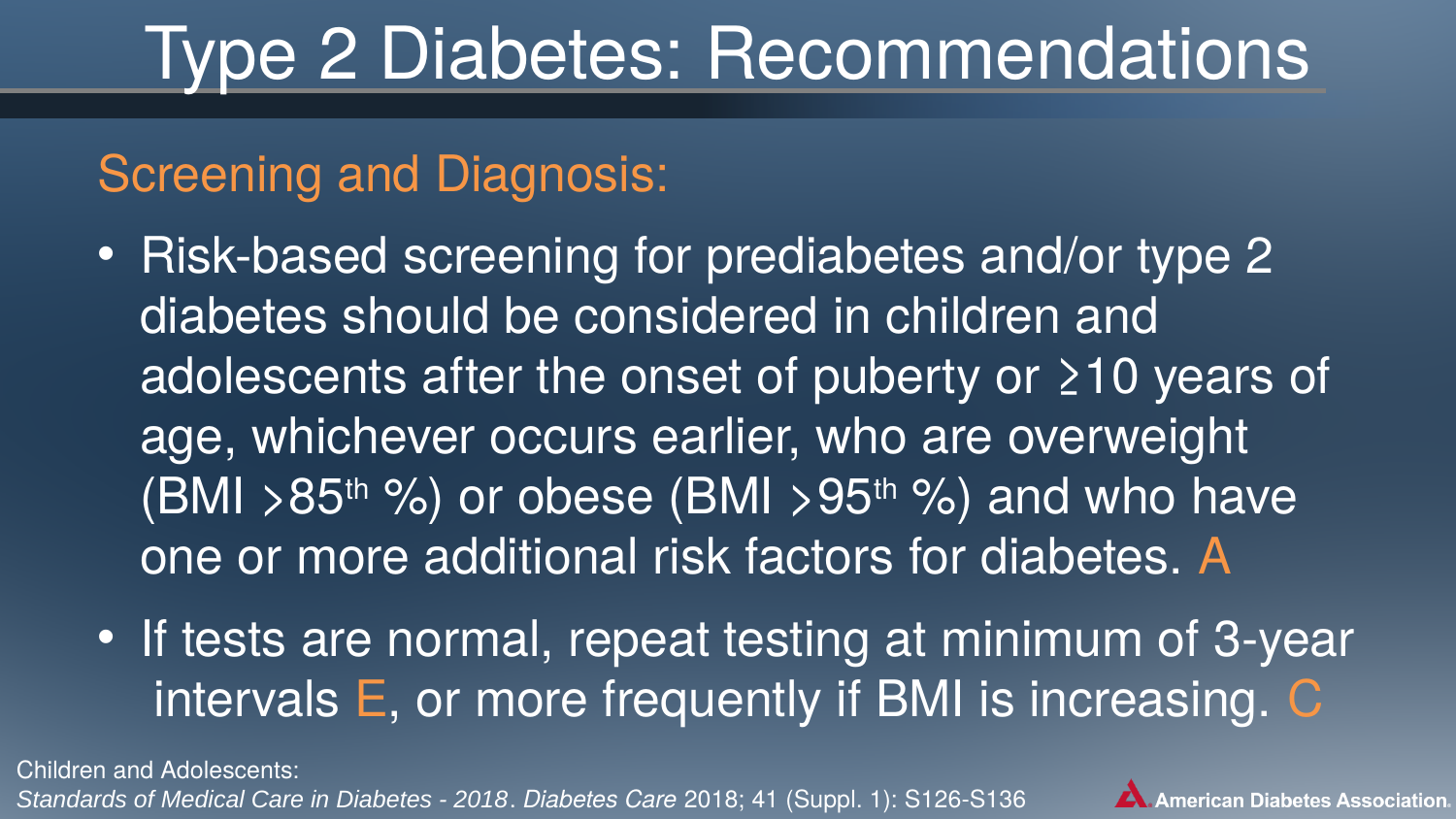

# Type 2 Diabetes: Recommendations
Screening and Diagnosis:
Risk-based screening for prediabetes and/or type 2 diabetes should be considered in children and adolescents after the onset of puberty or ≥10 years of age, whichever occurs earlier, who are overweight (BMI >85th %) or obese (BMI >95th %) and who have one or more additional risk factors for diabetes. A
If tests are normal, repeat testing at minimum of 3-year  intervals E, or more frequently if BMI is increasing. C

Children and Adolescents:
Standards of Medical Care in Diabetes - 2018. Diabetes Care 2018; 41 (Suppl. 1): S126-S136